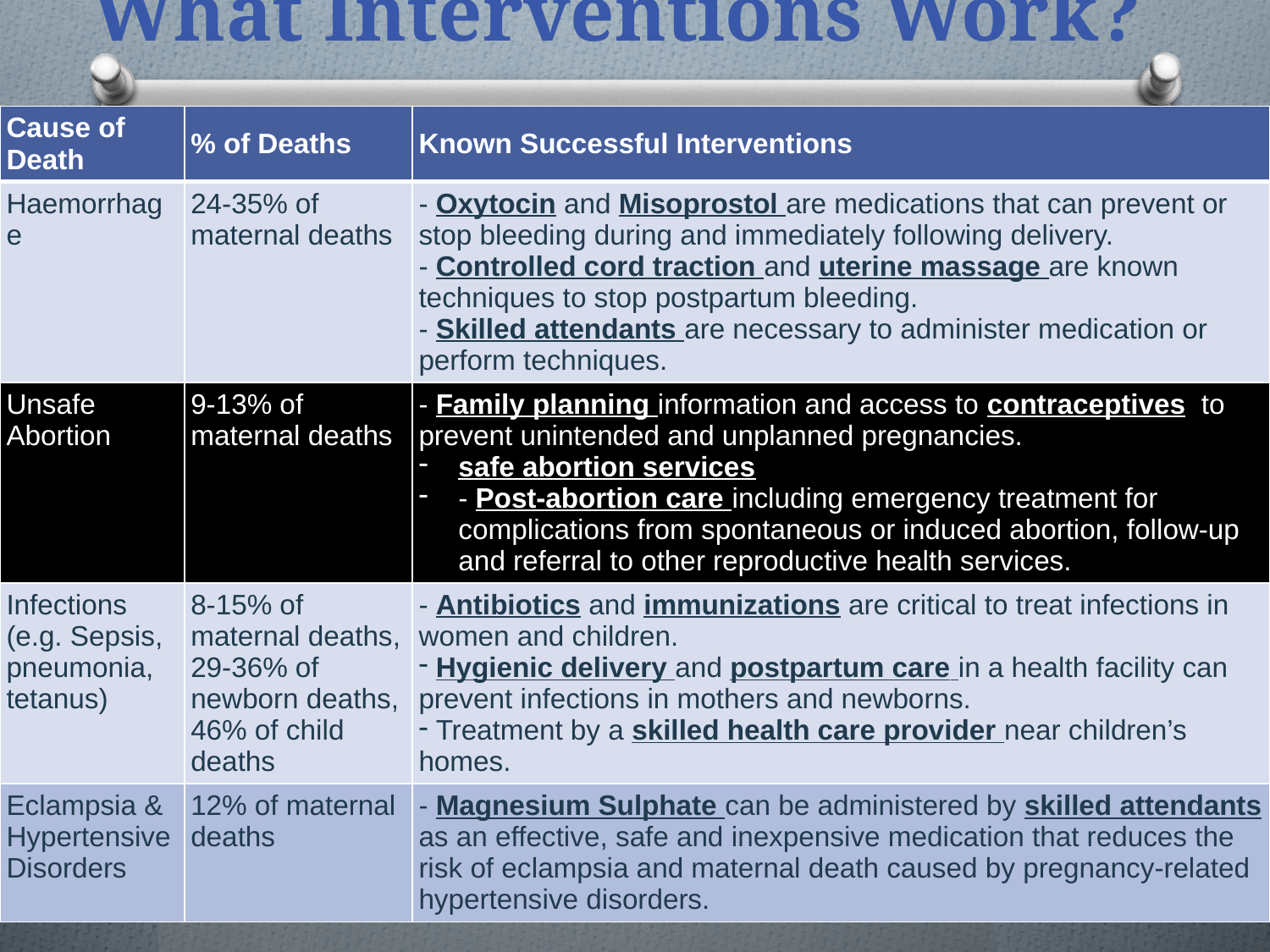

# What Interventions Work?
| Cause of Death | % of Deaths | Known Successful Interventions |
| --- | --- | --- |
| Haemorrhage | 24-35% of maternal deaths | - Oxytocin and Misoprostol are medications that can prevent or stop bleeding during and immediately following delivery. - Controlled cord traction and uterine massage are known techniques to stop postpartum bleeding. - Skilled attendants are necessary to administer medication or perform techniques. |
| Unsafe Abortion | 9-13% of maternal deaths | - Family planning information and access to contraceptives to prevent unintended and unplanned pregnancies. safe abortion services - Post-abortion care including emergency treatment for complications from spontaneous or induced abortion, follow-up and referral to other reproductive health services. |
| Infections (e.g. Sepsis, pneumonia, tetanus) | 8-15% of maternal deaths, 29-36% of newborn deaths, 46% of child deaths | - Antibiotics and immunizations are critical to treat infections in women and children. Hygienic delivery and postpartum care in a health facility can prevent infections in mothers and newborns. Treatment by a skilled health care provider near children’s homes. |
| Eclampsia & Hypertensive Disorders | 12% of maternal deaths | - Magnesium Sulphate can be administered by skilled attendants as an effective, safe and inexpensive medication that reduces the risk of eclampsia and maternal death caused by pregnancy-related hypertensive disorders. |